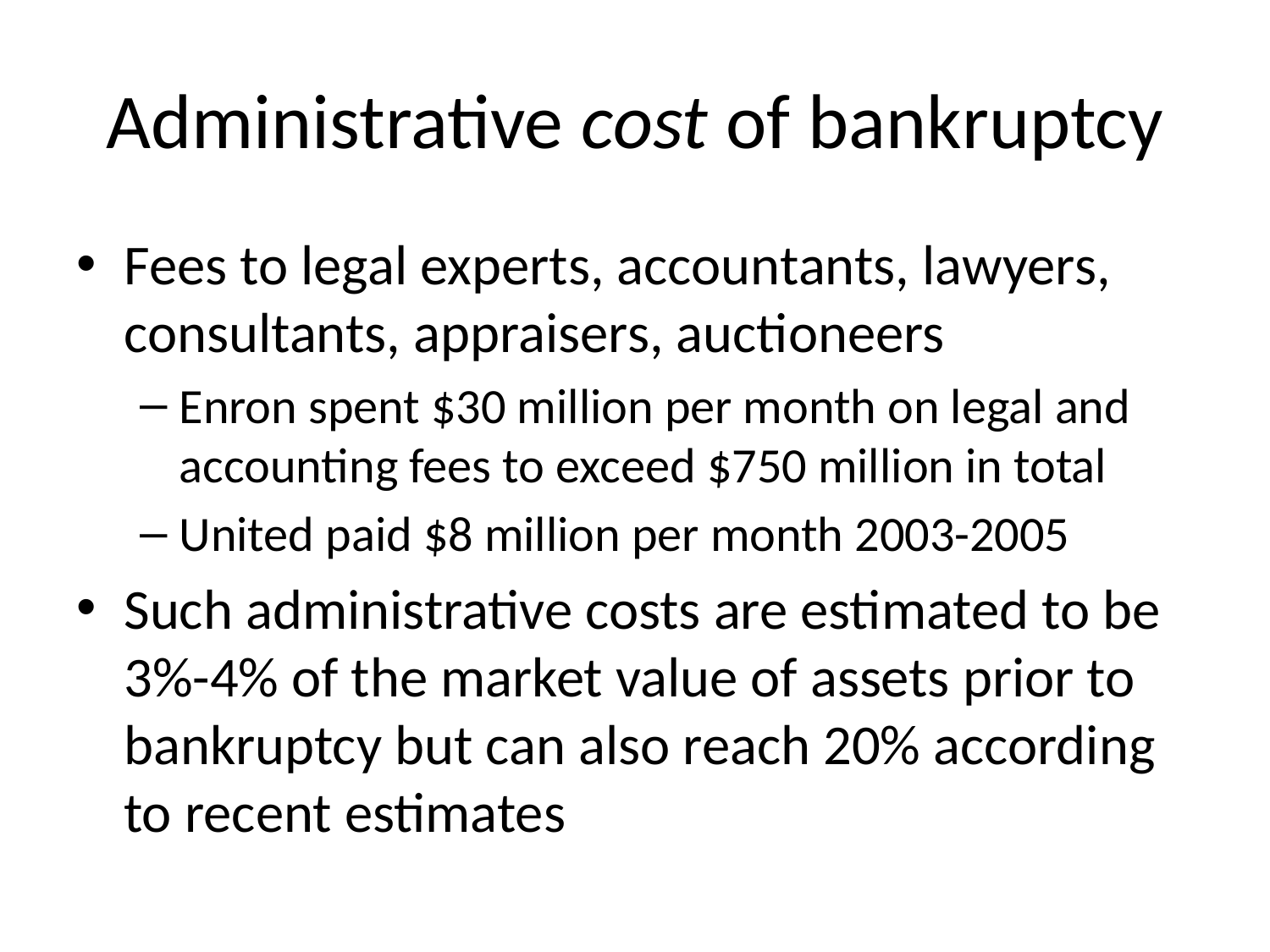

# Administrative cost of bankruptcy
Fees to legal experts, accountants, lawyers, consultants, appraisers, auctioneers
Enron spent $30 million per month on legal and accounting fees to exceed $750 million in total
United paid $8 million per month 2003-2005
Such administrative costs are estimated to be 3%-4% of the market value of assets prior to bankruptcy but can also reach 20% according to recent estimates